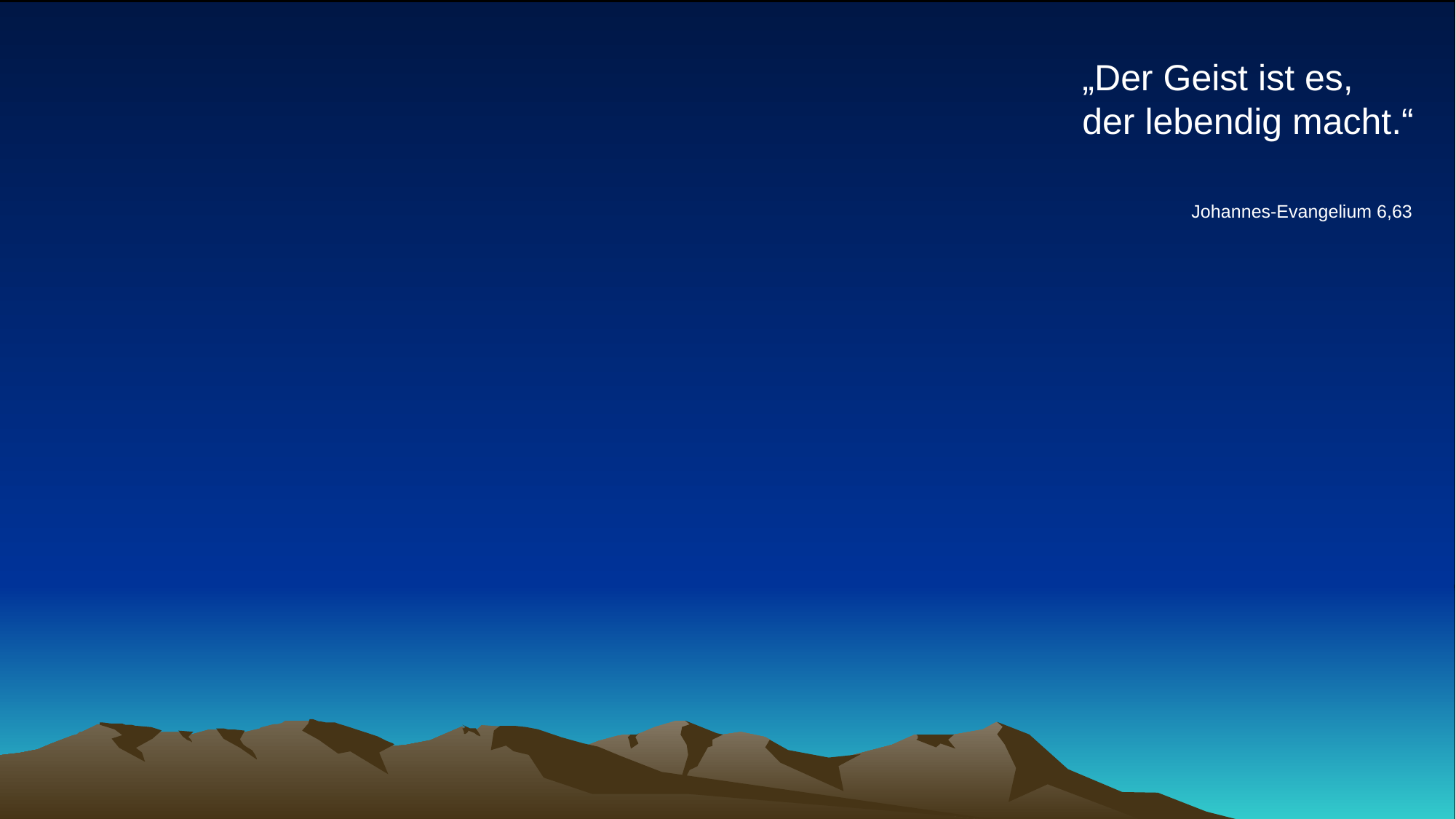

# „Der Geist ist es, der lebendig macht.“
Johannes-Evangelium 6,63